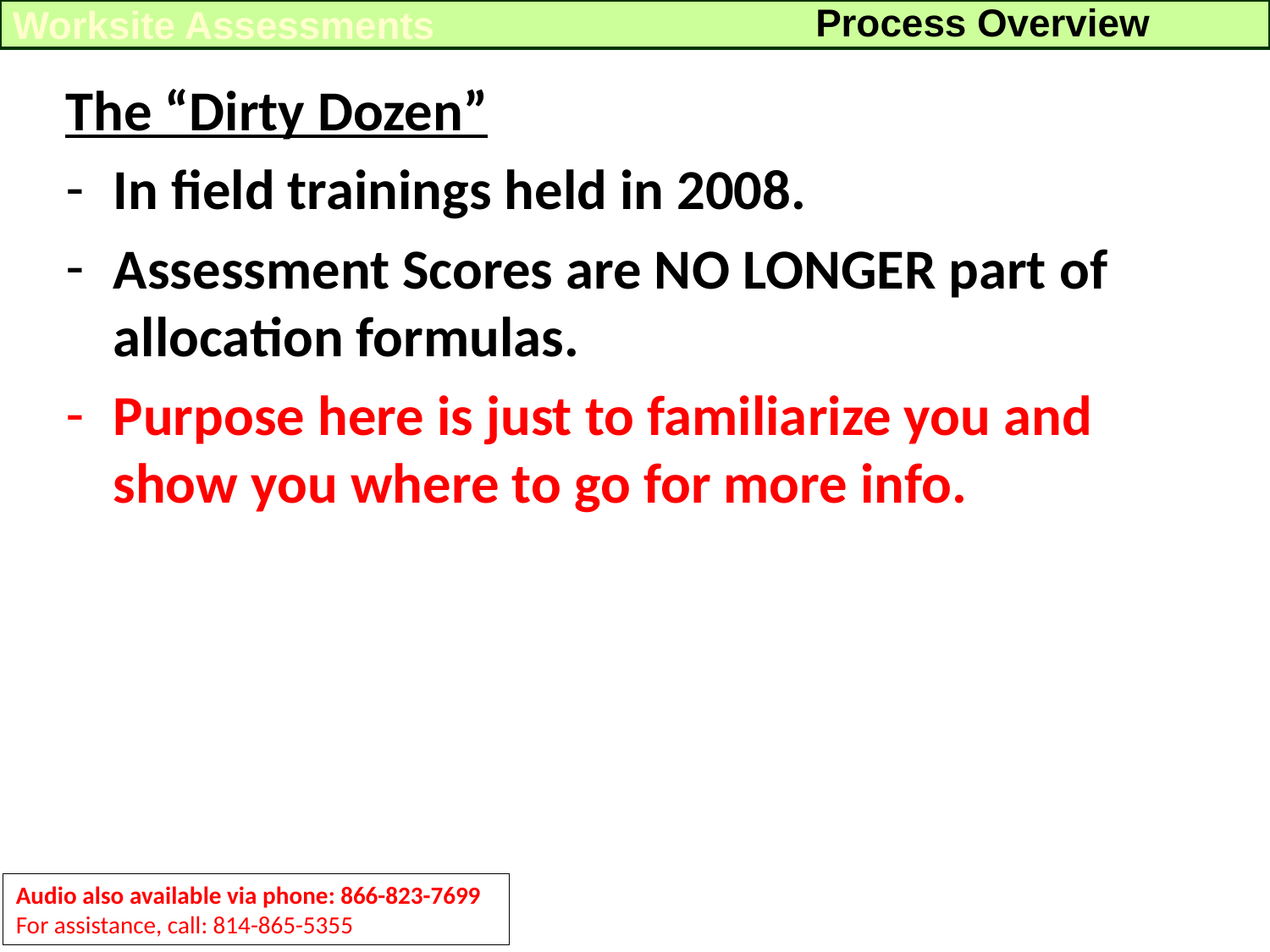

Process Overview
Worksite Assessments

The “Dirty Dozen”
In field trainings held in 2008.
Assessment Scores are NO LONGER part of allocation formulas.
Purpose here is just to familiarize you and show you where to go for more info.

Audio also available via phone: 866-823-7699
For assistance, call: 814-865-5355